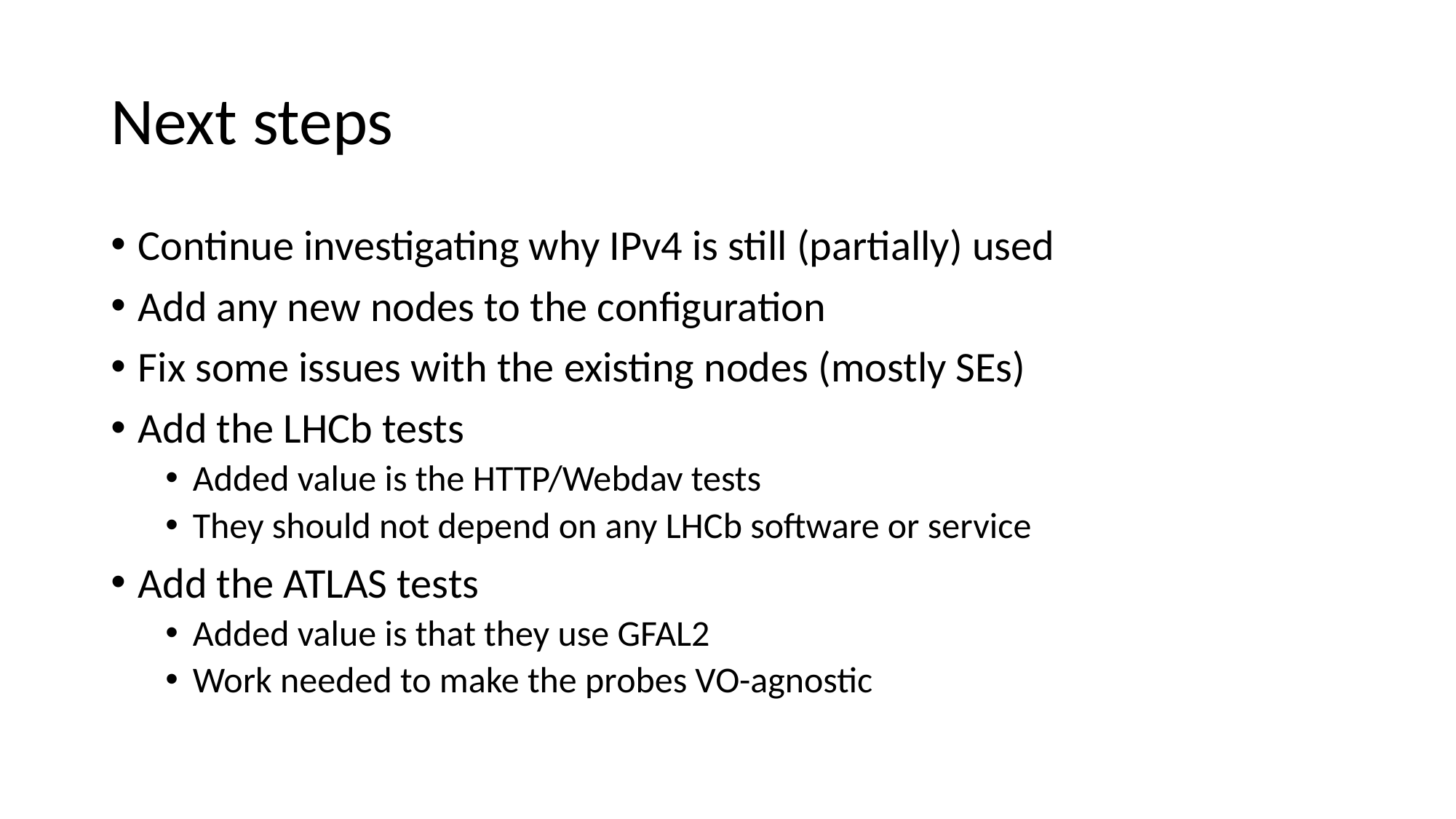

# Next steps
Continue investigating why IPv4 is still (partially) used
Add any new nodes to the configuration
Fix some issues with the existing nodes (mostly SEs)
Add the LHCb tests
Added value is the HTTP/Webdav tests
They should not depend on any LHCb software or service
Add the ATLAS tests
Added value is that they use GFAL2
Work needed to make the probes VO-agnostic